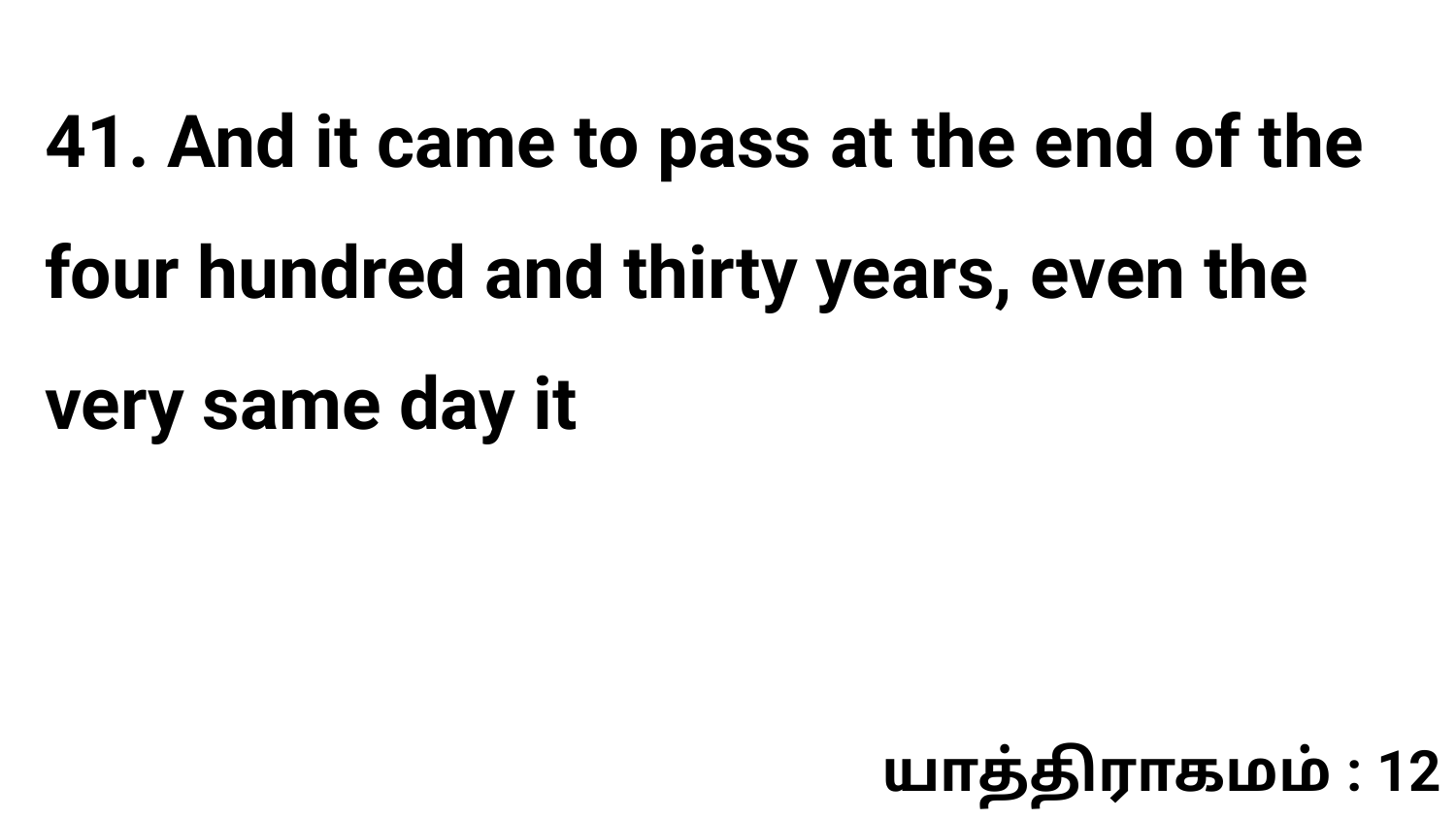

41. And it came to pass at the end of the four hundred and thirty years, even the very same day it
யாத்திராகமம் : 12